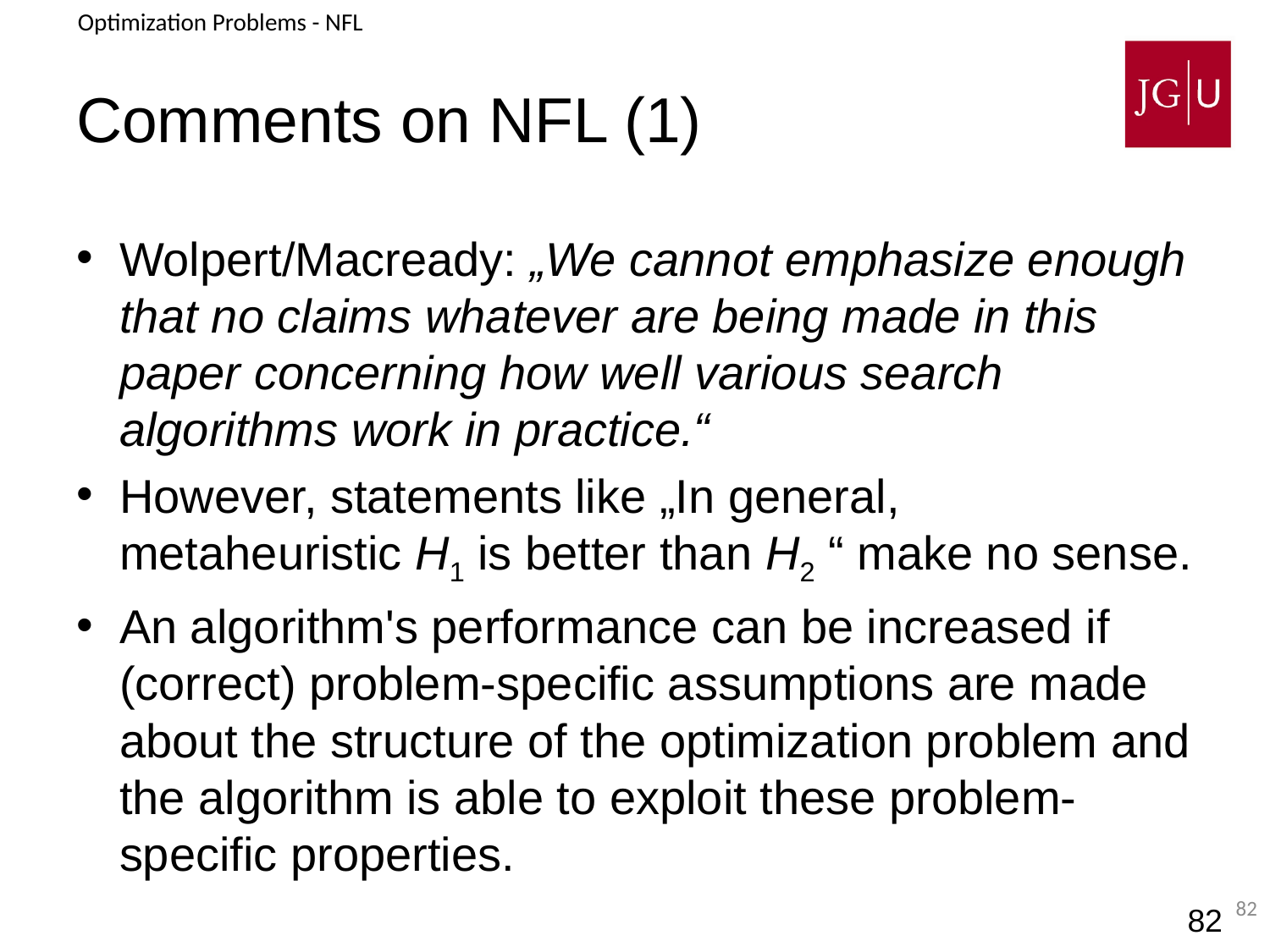

Optimization Problems - NFL

2. Grundlagen
# Comments on NFL (1)
Wolpert/Macready: „We cannot emphasize enough that no claims whatever are being made in this paper concerning how well various search algorithms work in practice.“
However, statements like „In general, metaheuristic H1 is better than H2 “ make no sense.
An algorithm's performance can be increased if (correct) problem-specific assumptions are made about the structure of the optimization problem and the algorithm is able to exploit these problem-specific properties.
82